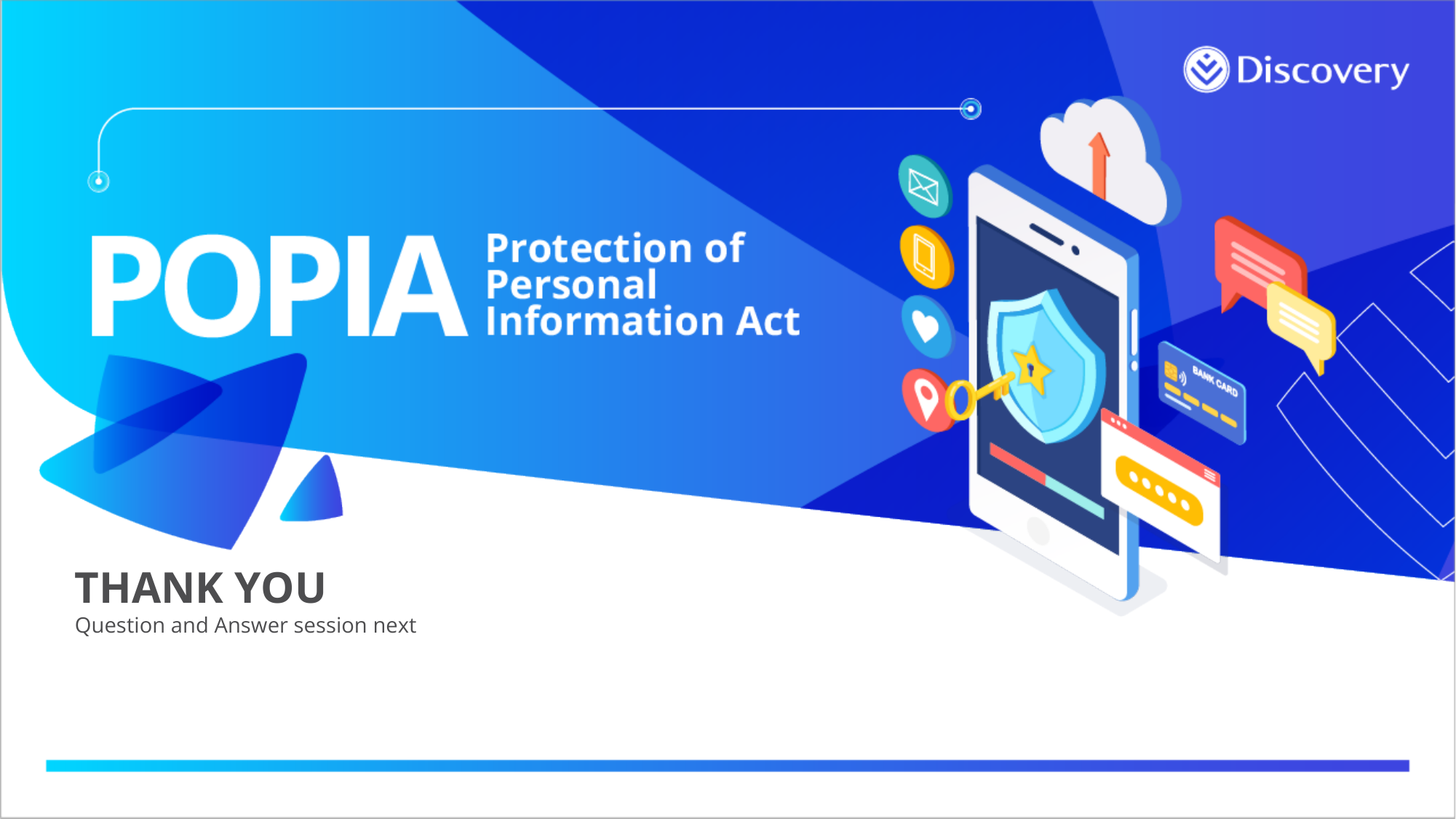

# Thank you
Question and Answer session next